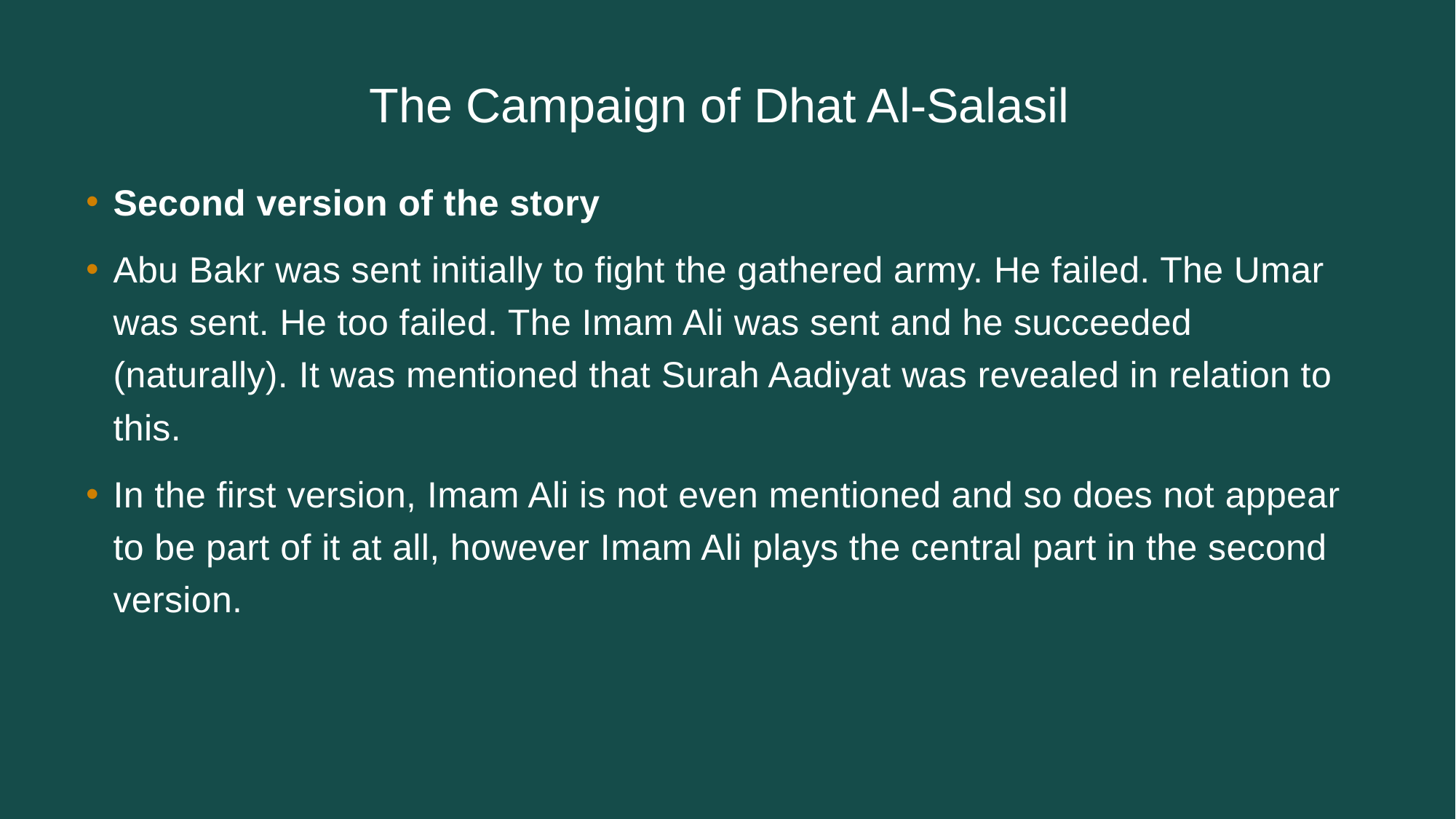

# The Campaign of Dhat Al-Salasil
Second version of the story
Abu Bakr was sent initially to fight the gathered army. He failed. The Umar was sent. He too failed. The Imam Ali was sent and he succeeded (naturally). It was mentioned that Surah Aadiyat was revealed in relation to this.
In the first version, Imam Ali is not even mentioned and so does not appear to be part of it at all, however Imam Ali plays the central part in the second version.